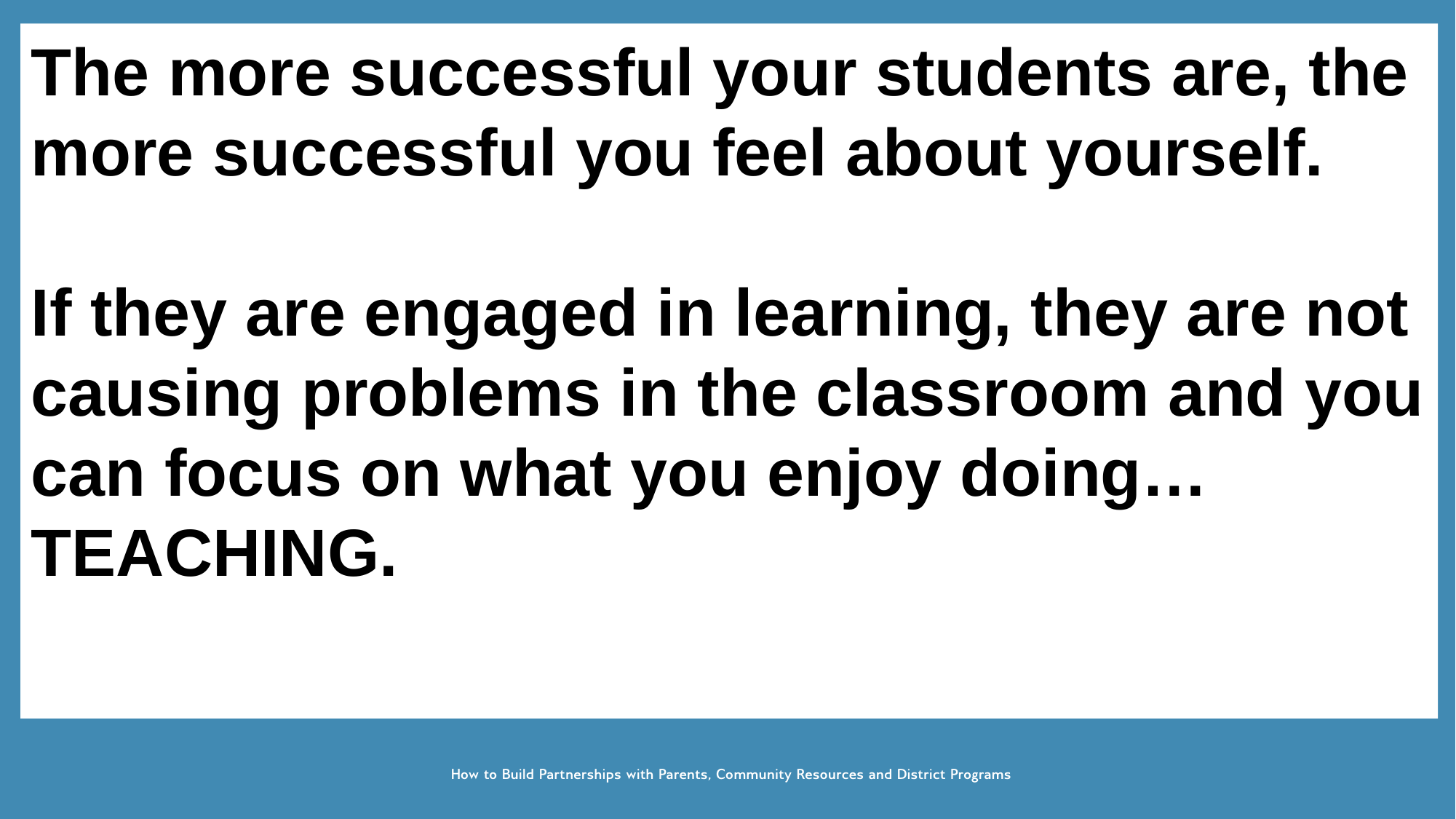

The more successful your students are, the more successful you feel about yourself.

If they are engaged in learning, they are not causing problems in the classroom and you can focus on what you enjoy doing…TEACHING.

How to Build Partnerships with Parents, Community Resources and District Programs